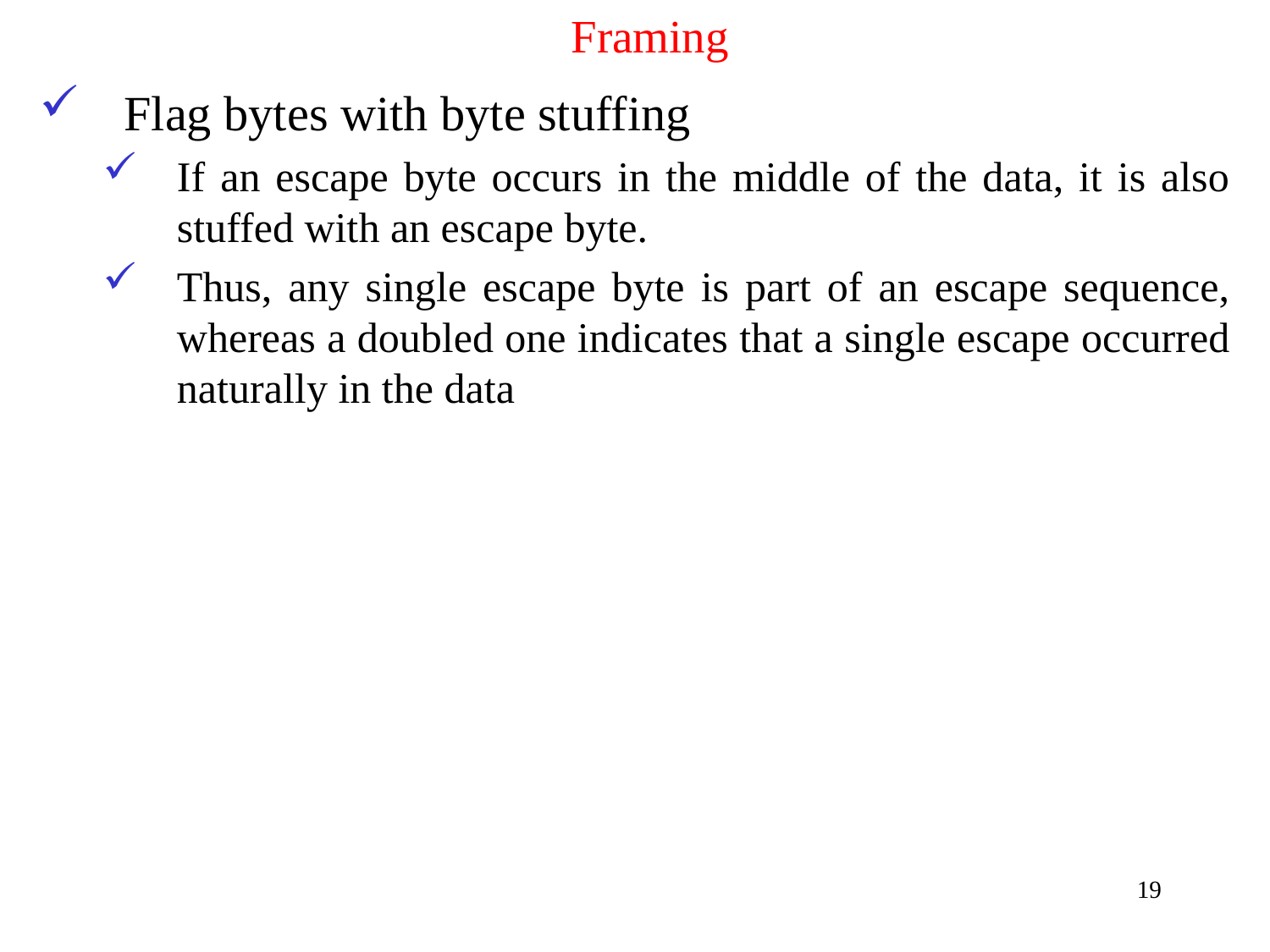

# Framing
Flag bytes with byte stuffing
If an escape byte occurs in the middle of the data, it is also stuffed with an escape byte.
Thus, any single escape byte is part of an escape sequence, whereas a doubled one indicates that a single escape occurred naturally in the data
19